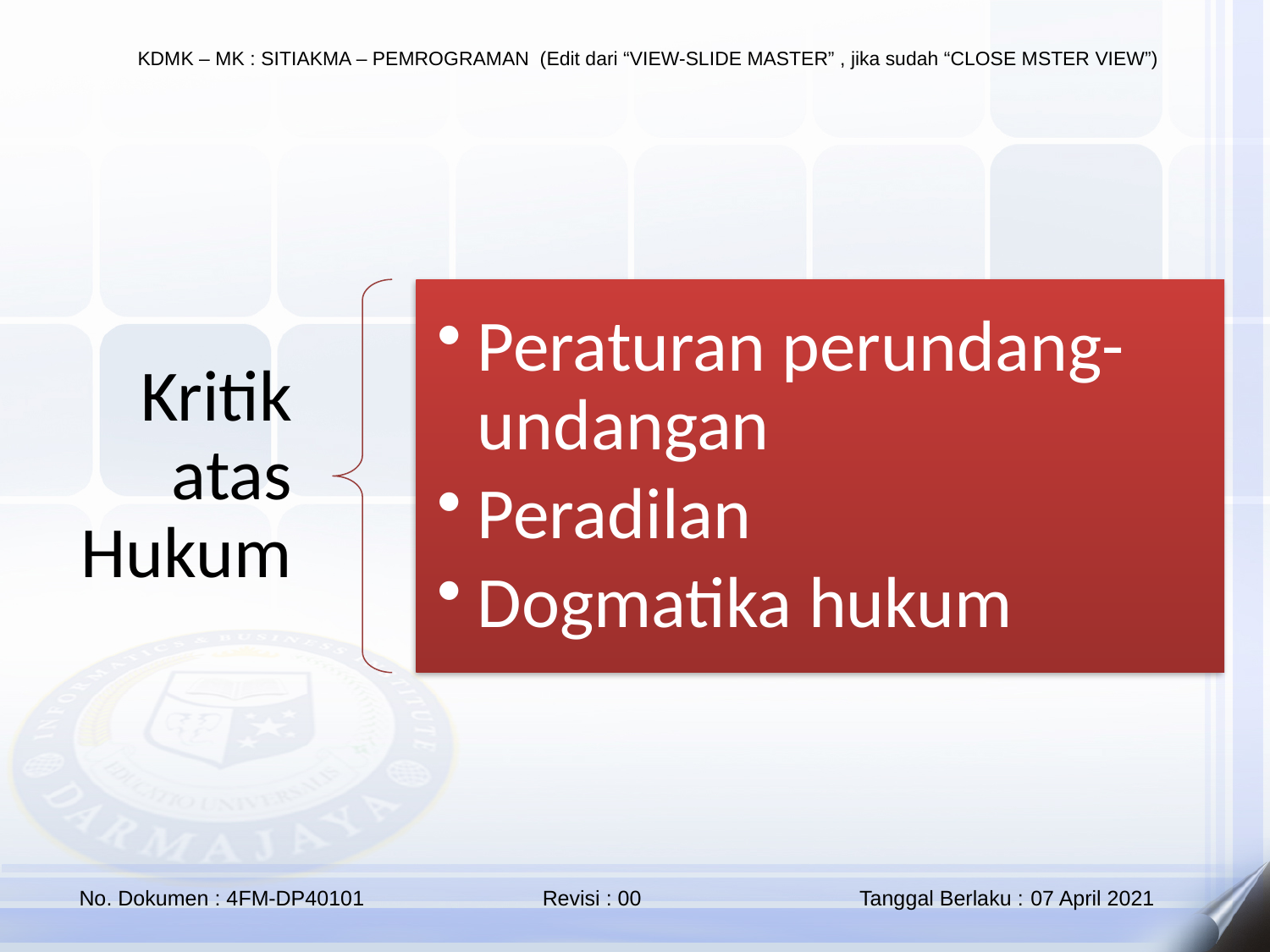

Kritik atas Hukum
Peraturan perundang-undangan
Peradilan
Dogmatika hukum